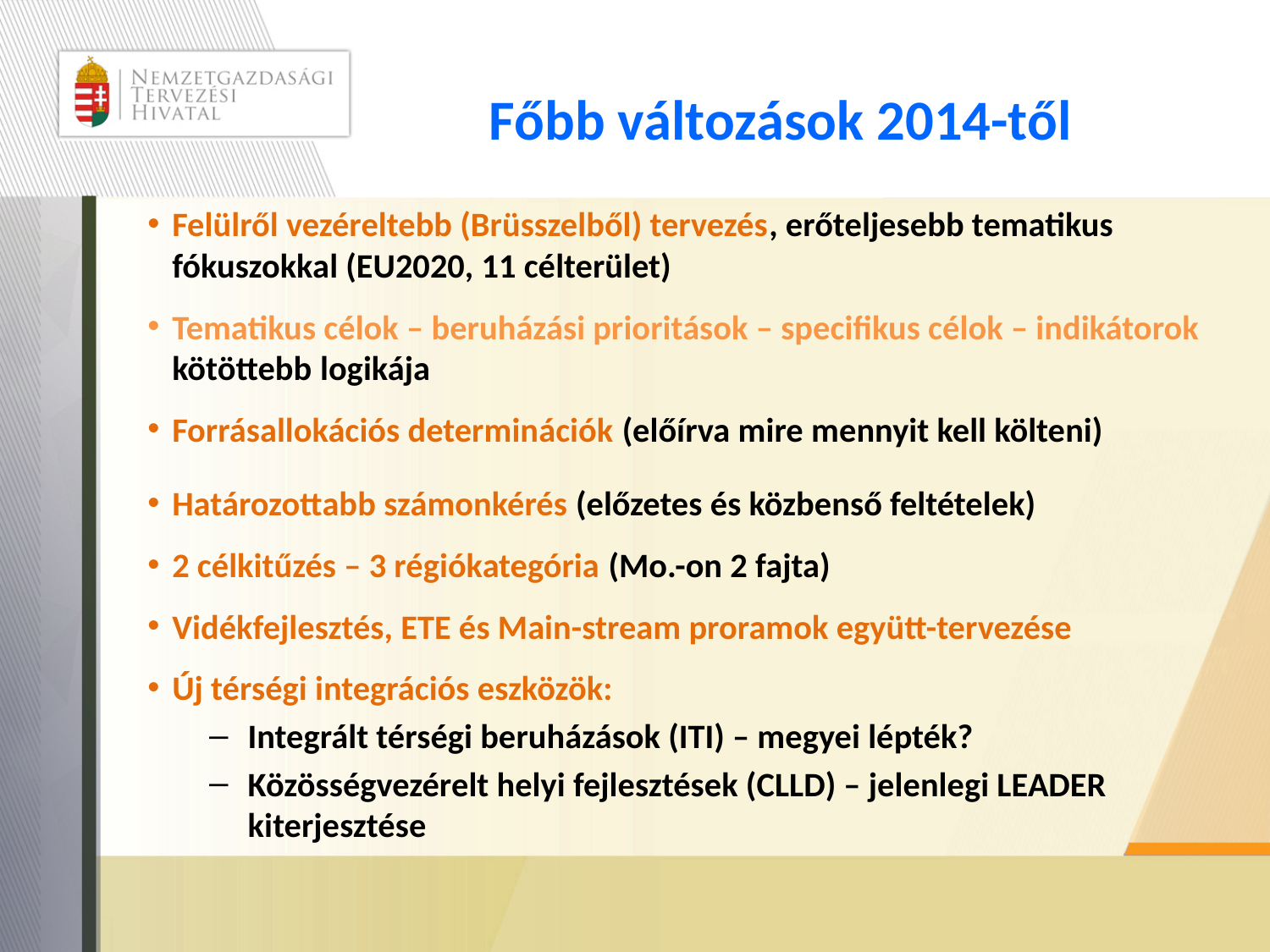

# Főbb változások 2014-től
Felülről vezéreltebb (Brüsszelből) tervezés, erőteljesebb tematikus fókuszokkal (EU2020, 11 célterület)
Tematikus célok – beruházási prioritások – specifikus célok – indikátorok kötöttebb logikája
Forrásallokációs determinációk (előírva mire mennyit kell költeni)
Határozottabb számonkérés (előzetes és közbenső feltételek)
2 célkitűzés – 3 régiókategória (Mo.-on 2 fajta)
Vidékfejlesztés, ETE és Main-stream proramok együtt-tervezése
Új térségi integrációs eszközök:
Integrált térségi beruházások (ITI) – megyei lépték?
Közösségvezérelt helyi fejlesztések (CLLD) – jelenlegi LEADER kiterjesztése